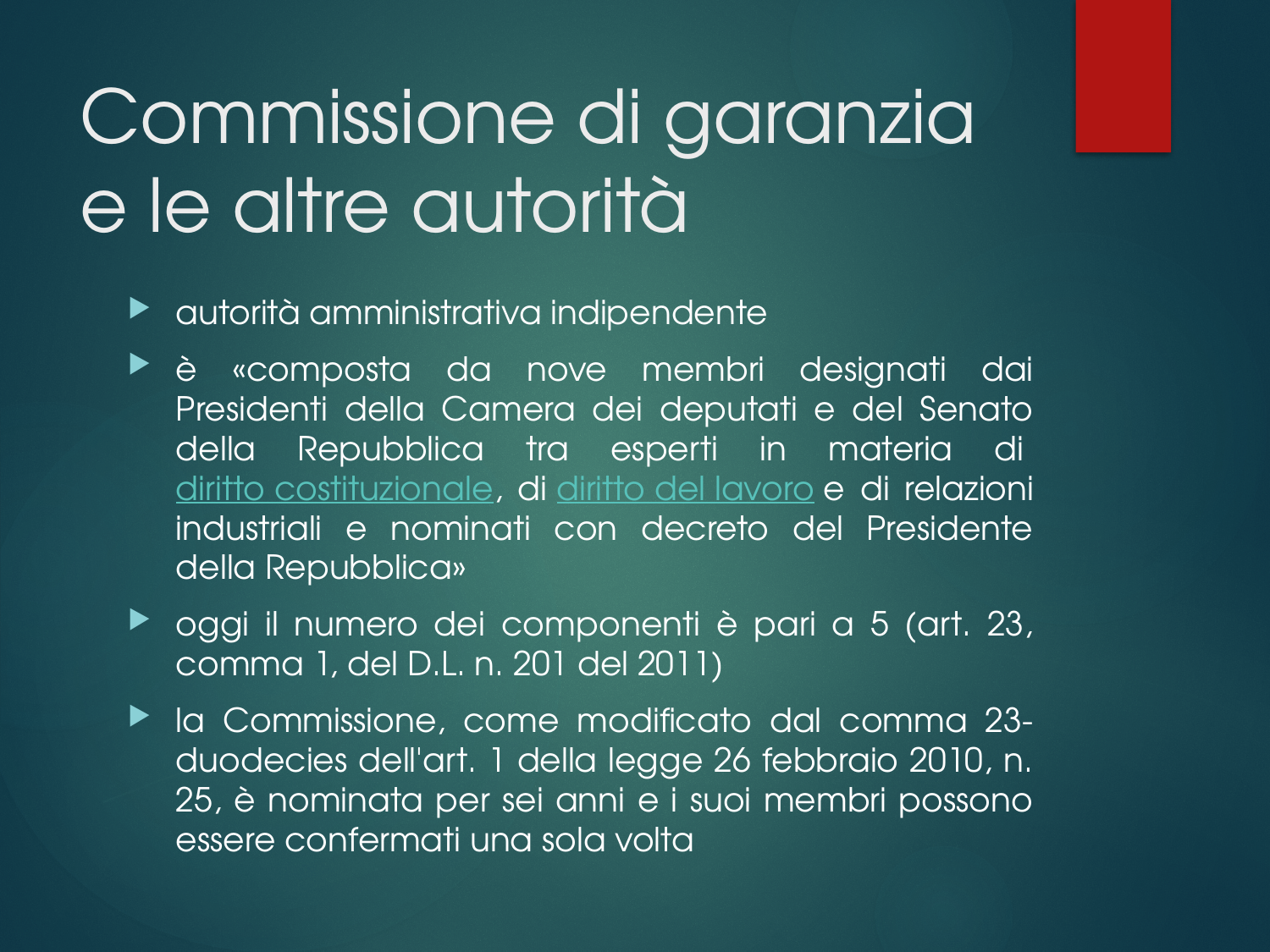

# Commissione di garanzia e le altre autorità
autorità amministrativa indipendente
è «composta da nove membri designati dai Presidenti della Camera dei deputati e del Senato della Repubblica tra esperti in materia di diritto costituzionale, di diritto del lavoro e di relazioni industriali e nominati con decreto del Presidente della Repubblica»
oggi il numero dei componenti è pari a 5 (art. 23, comma 1, del D.L. n. 201 del 2011)
la Commissione, come modificato dal comma 23-duodecies dell'art. 1 della legge 26 febbraio 2010, n. 25, è nominata per sei anni e i suoi membri possono essere confermati una sola volta